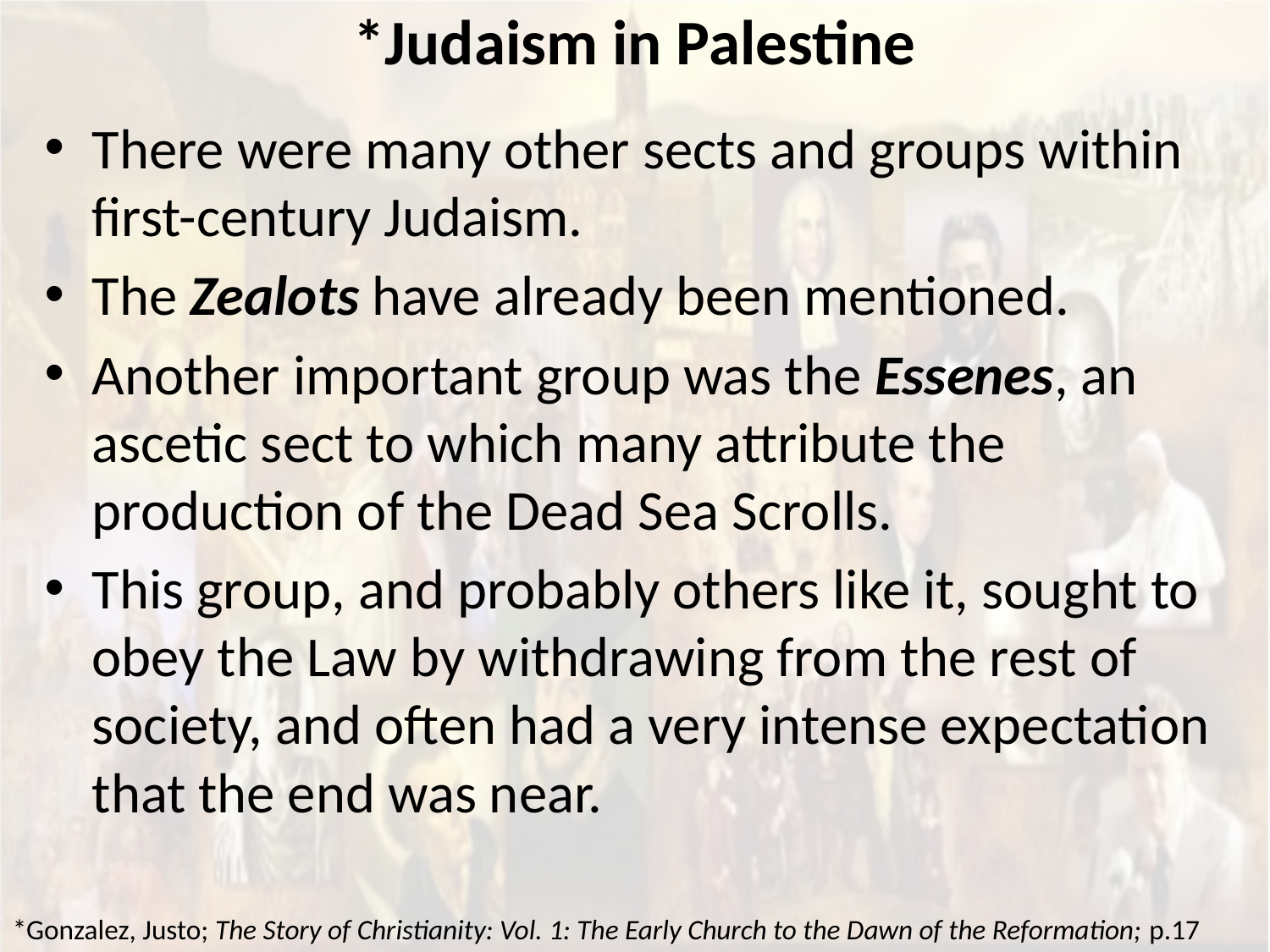

# *Judaism in Palestine
There were many other sects and groups within first-century Judaism.
The Zealots have already been mentioned.
Another important group was the Essenes, an ascetic sect to which many attribute the production of the Dead Sea Scrolls.
This group, and probably others like it, sought to obey the Law by withdrawing from the rest of society, and often had a very intense expectation that the end was near.
*Gonzalez, Justo; The Story of Christianity: Vol. 1: The Early Church to the Dawn of the Reformation; p.17